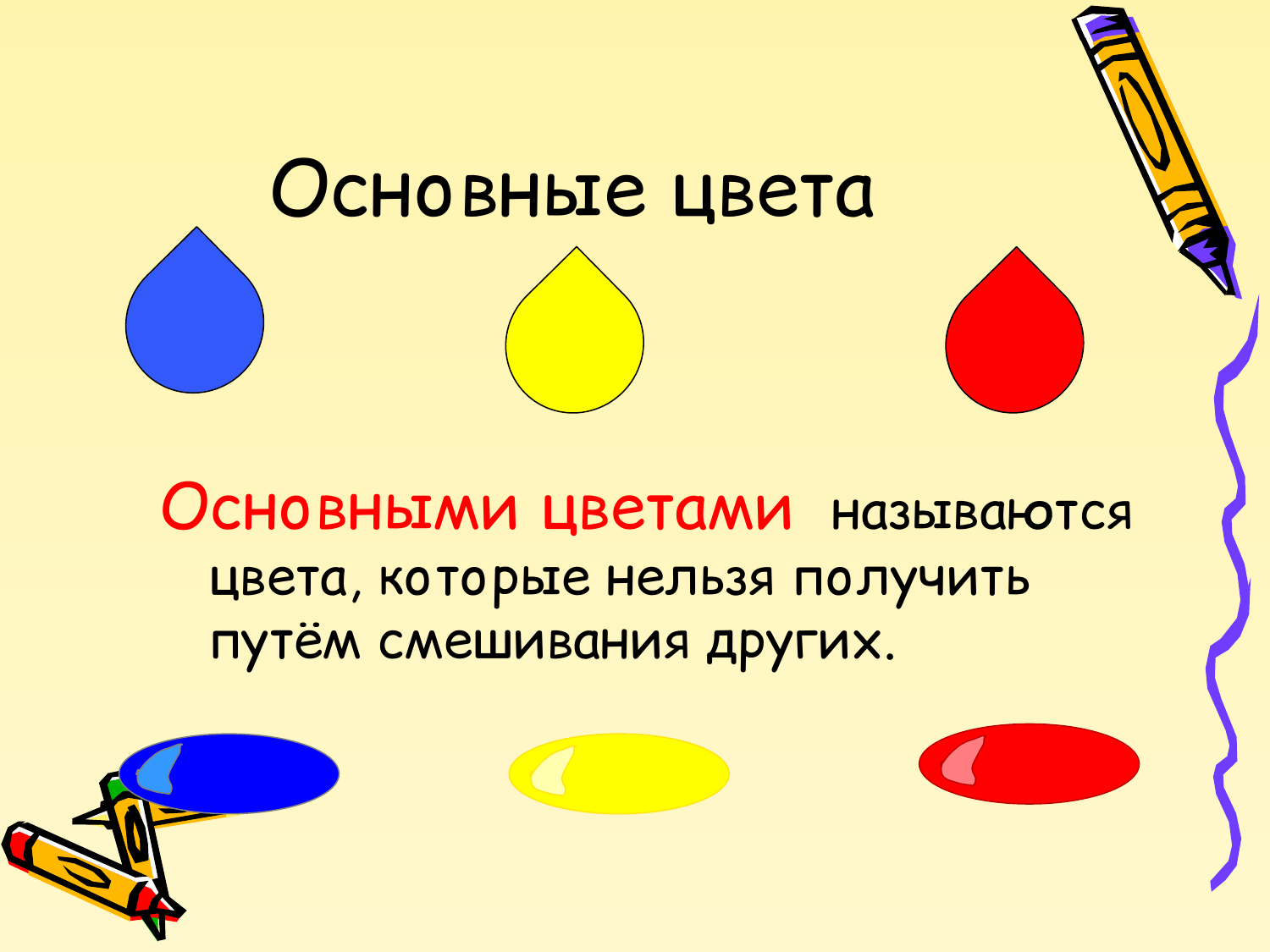

Основные цвета

Основными цветами  называются цвета, которые нельзя получить путём смешивания других.